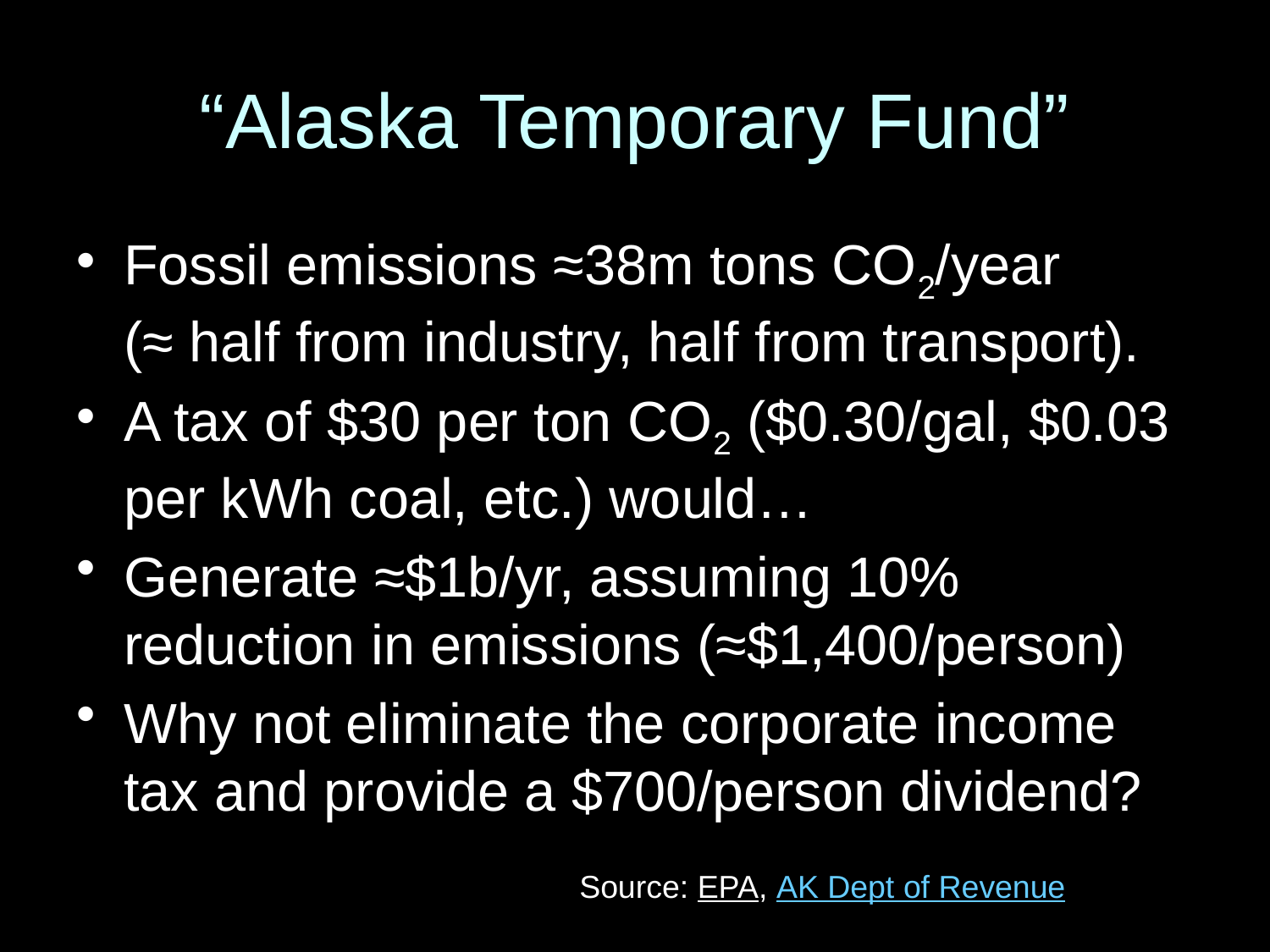

# “Alaska Temporary Fund”
Fossil emissions ≈38m tons CO2/year      (≈ half from industry, half from transport).
A tax of $30 per ton CO2 ($0.30/gal, $0.03 per kWh coal, etc.) would…
Generate ≈$1b/yr, assuming 10% reduction in emissions (≈$1,400/person)
Why not eliminate the corporate income tax and provide a $700/person dividend?

Source: EPA, AK Dept of Revenue